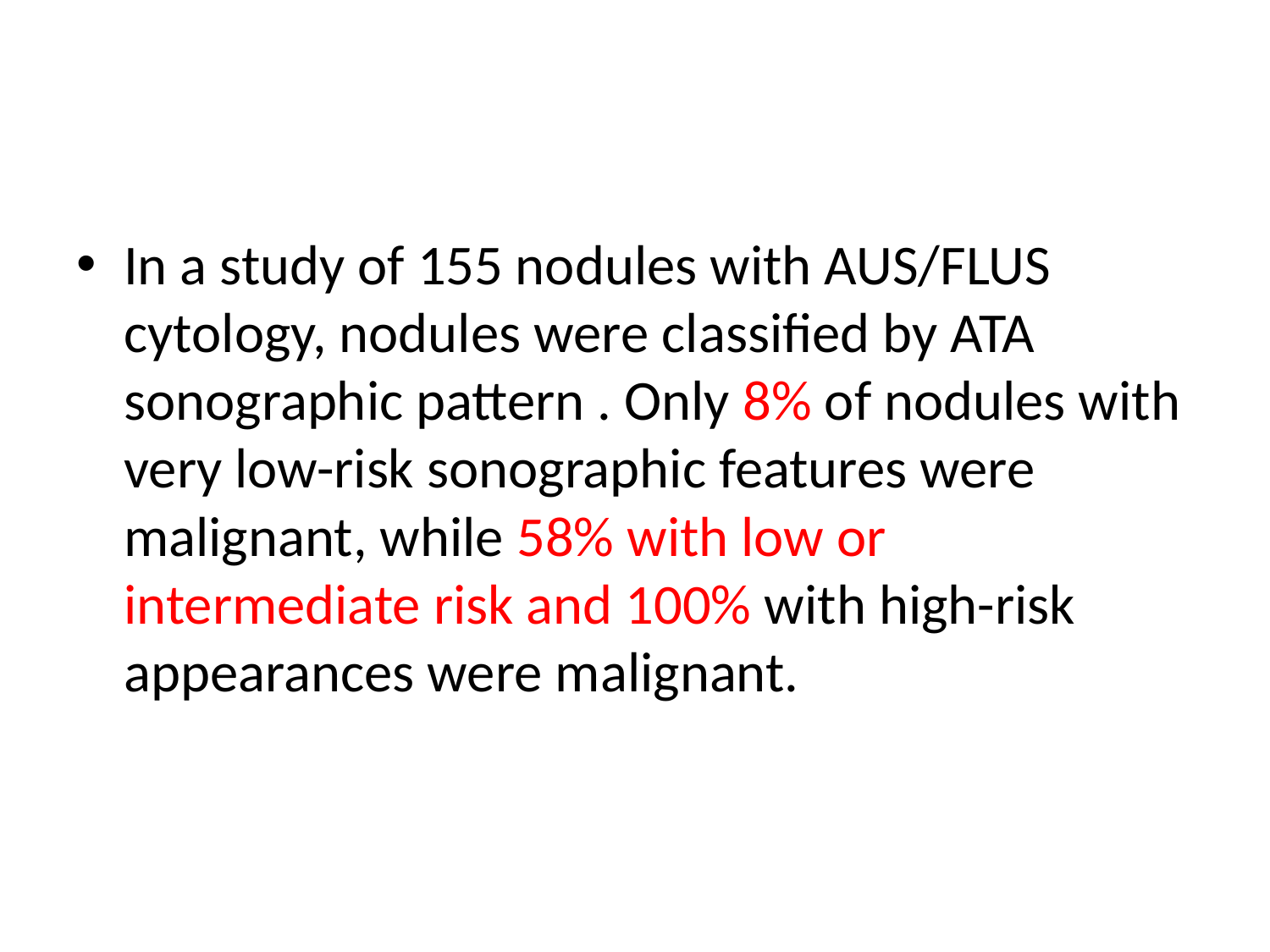

#
In a study of 155 nodules with AUS/FLUS cytology, nodules were classified by ATA sonographic pattern . Only 8% of nodules with very low-risk sonographic features were malignant, while 58% with low or intermediate risk and 100% with high-risk appearances were malignant.